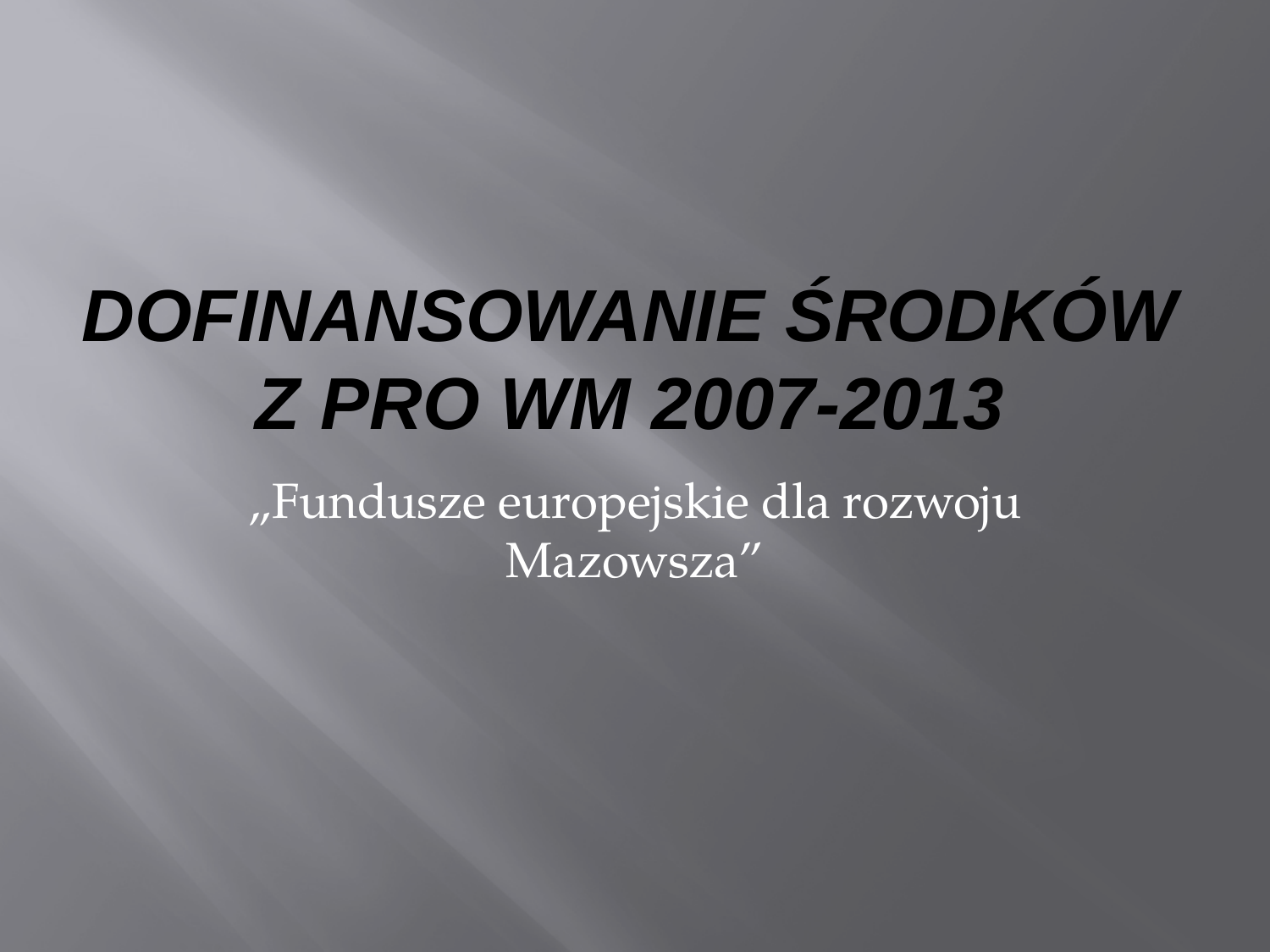

# Dofinansowanie środków z PRO WM 2007-2013
„Fundusze europejskie dla rozwoju Mazowsza”